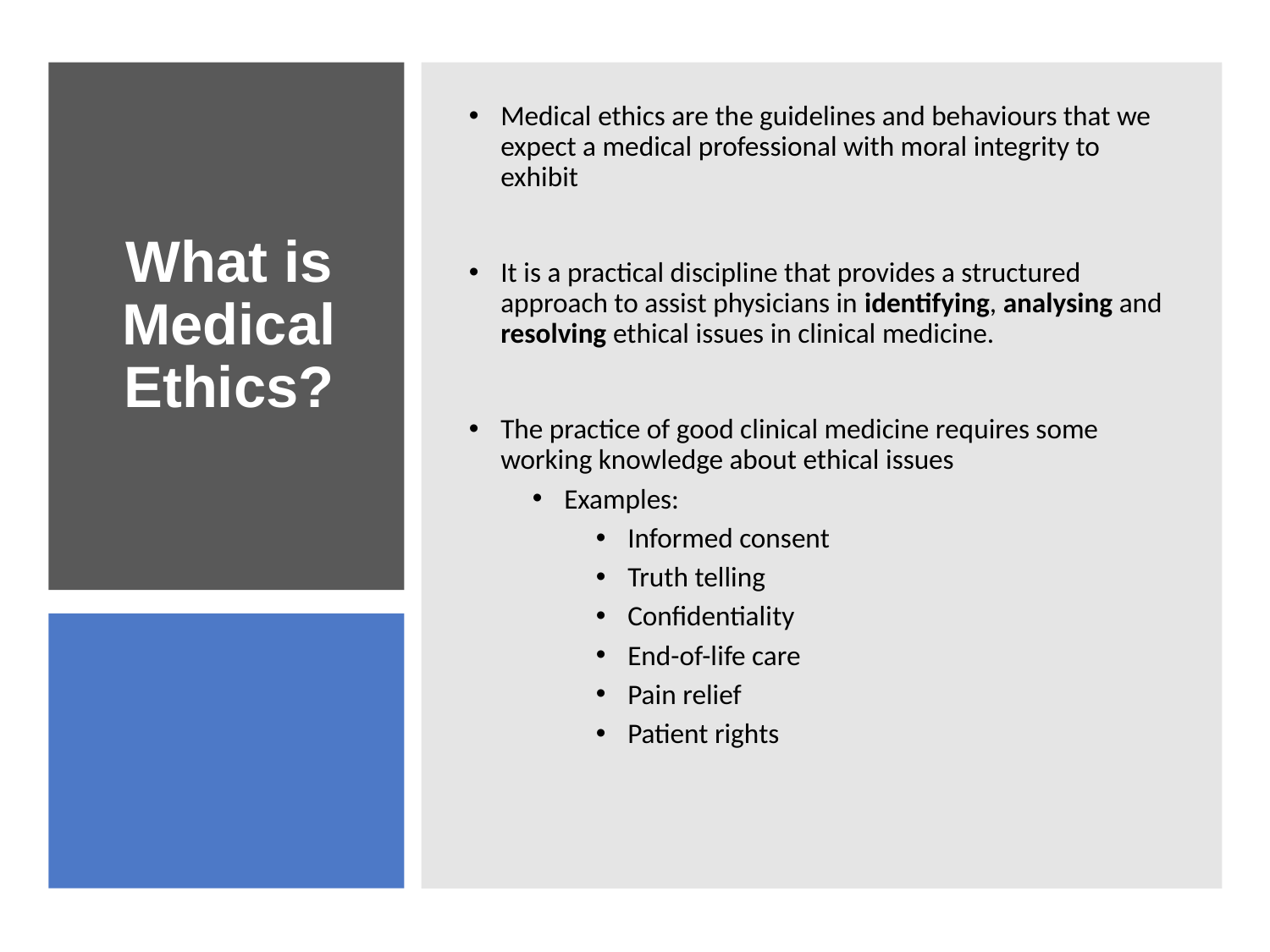

Medical ethics are the guidelines and behaviours that we expect a medical professional with moral integrity to exhibit

It is a practical discipline that provides a structured approach to assist physicians in identifying, analysing and resolving ethical issues in clinical medicine.

The practice of good clinical medicine requires some working knowledge about ethical issues
Examples:
Informed consent
Truth telling
Confidentiality
End-of-life care
Pain relief
Patient rights

# What is Medical Ethics?